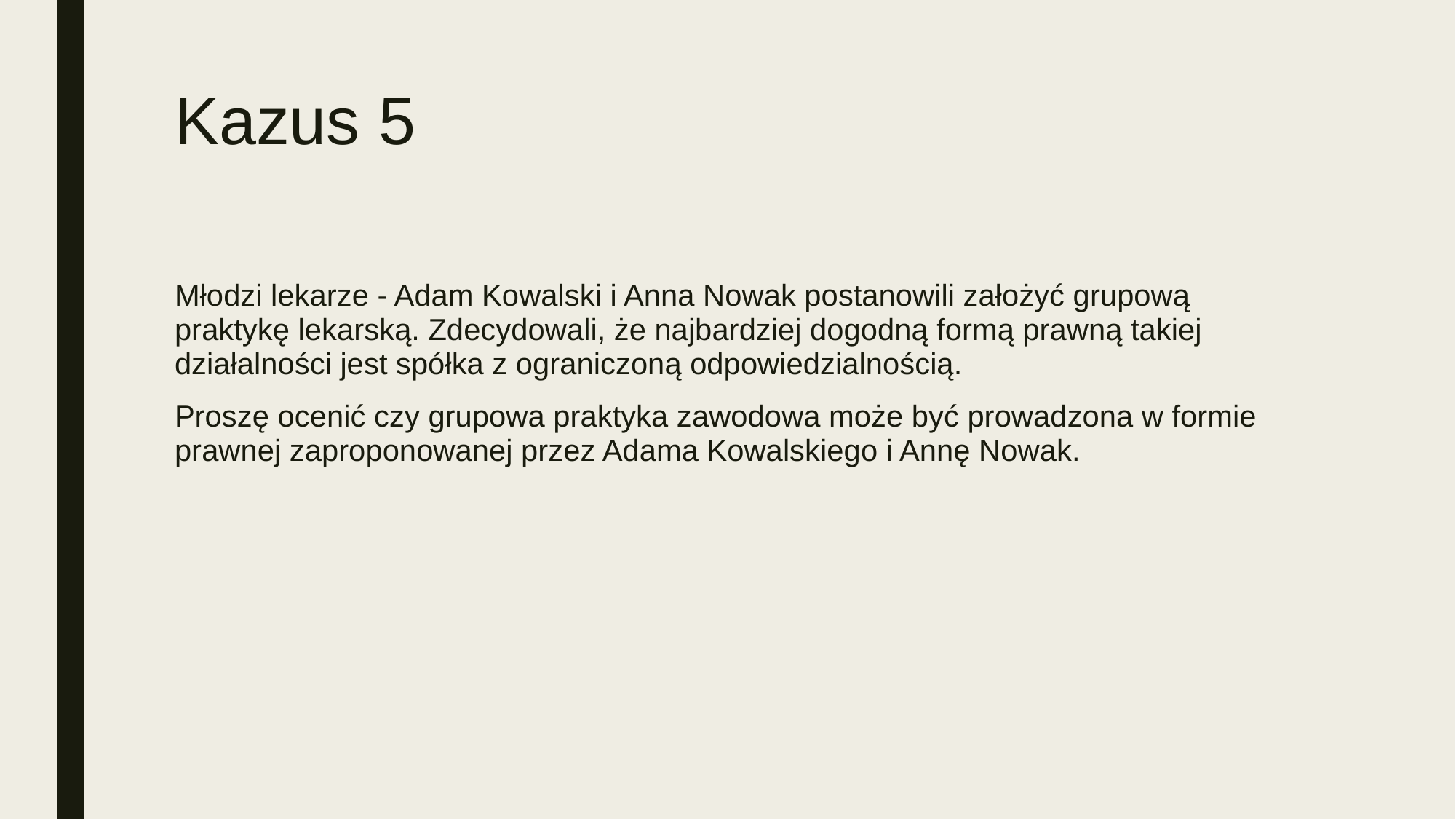

# Kazus 5
Młodzi lekarze - Adam Kowalski i Anna Nowak postanowili założyć grupową praktykę lekarską. Zdecydowali, że najbardziej dogodną formą prawną takiej działalności jest spółka z ograniczoną odpowiedzialnością.
Proszę ocenić czy grupowa praktyka zawodowa może być prowadzona w formie prawnej zaproponowanej przez Adama Kowalskiego i Annę Nowak.